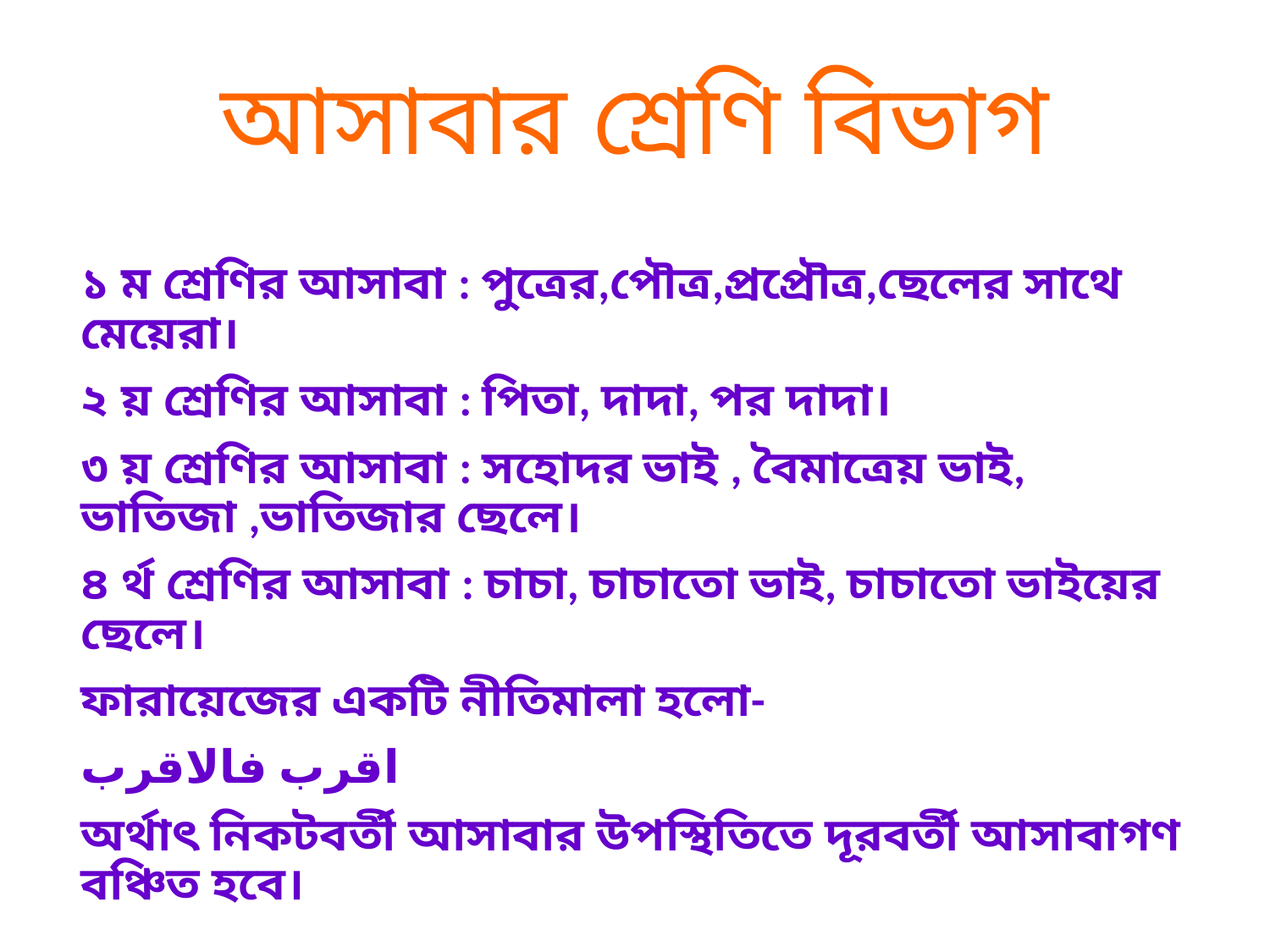

# আসাবার শ্রেণি বিভাগ
১ ম শ্রেণির আসাবা : পুত্রের,পৌত্র,প্রপ্রৌত্র,ছেলের সাথে মেয়েরা।
২ য় শ্রেণির আসাবা : পিতা, দাদা, পর দাদা।
৩ য় শ্রেণির আসাবা : সহোদর ভাই , বৈমাত্রেয় ভাই,  ভাতিজা ,ভাতিজার ছেলে।
৪ র্থ শ্রেণির আসাবা : চাচা, চাচাতো ভাই, চাচাতো ভাইয়ের ছেলে।
ফারায়েজের একটি নীতিমালা হলো-
اقرب فالاقرب
অর্থাৎ নিকটবর্তী আসাবার উপস্থিতিতে দূরবর্তী আসাবাগণ বঞ্চিত হবে।